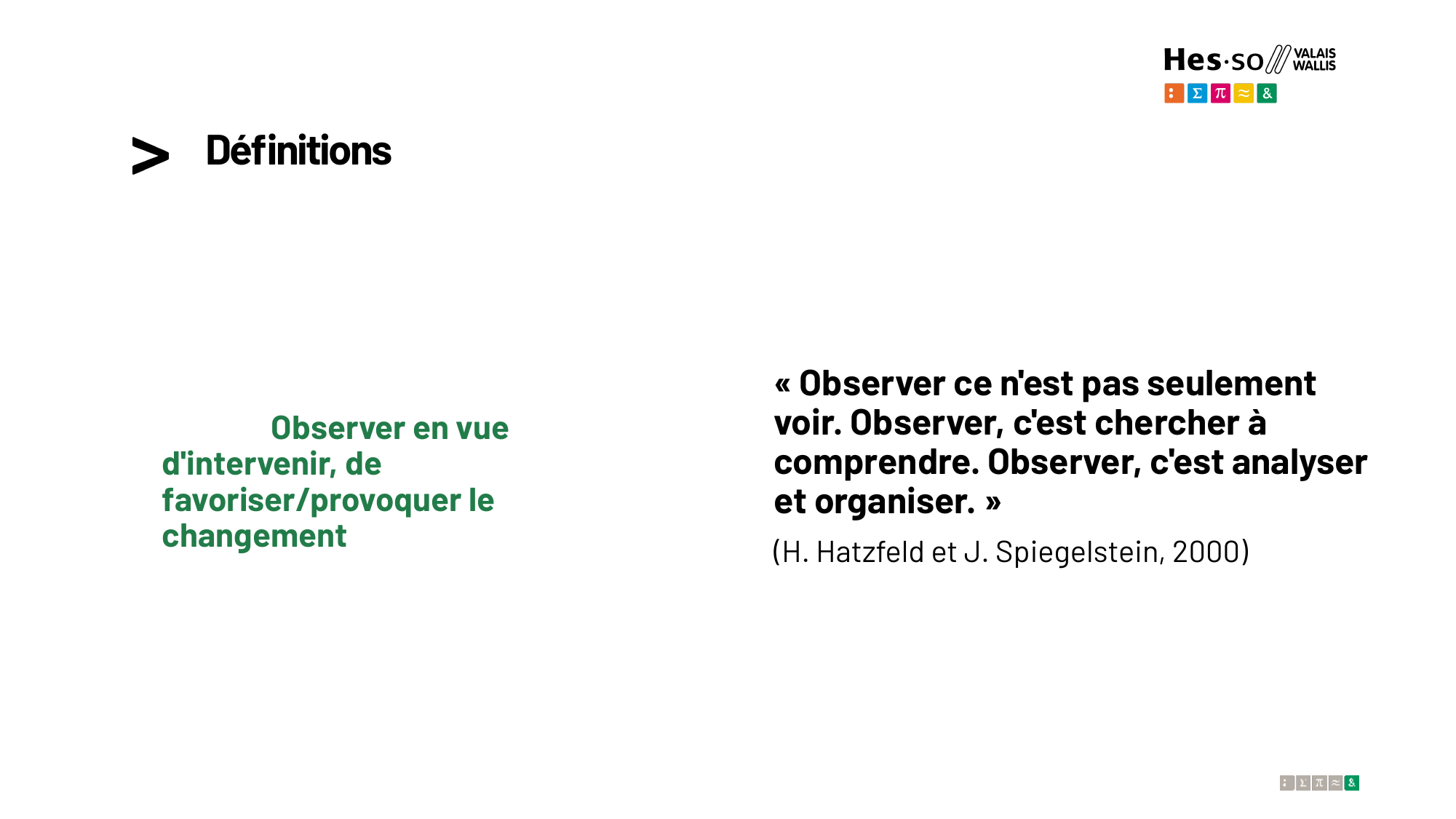

# Définitions

« Observer ce n'est pas seulement voir. Observer, c'est chercher à comprendre. Observer, c'est analyser et organiser. »
(H. Hatzfeld et J. Spiegelstein, 2000)

	Observer en vue d'intervenir, de favoriser/provoquer le changement